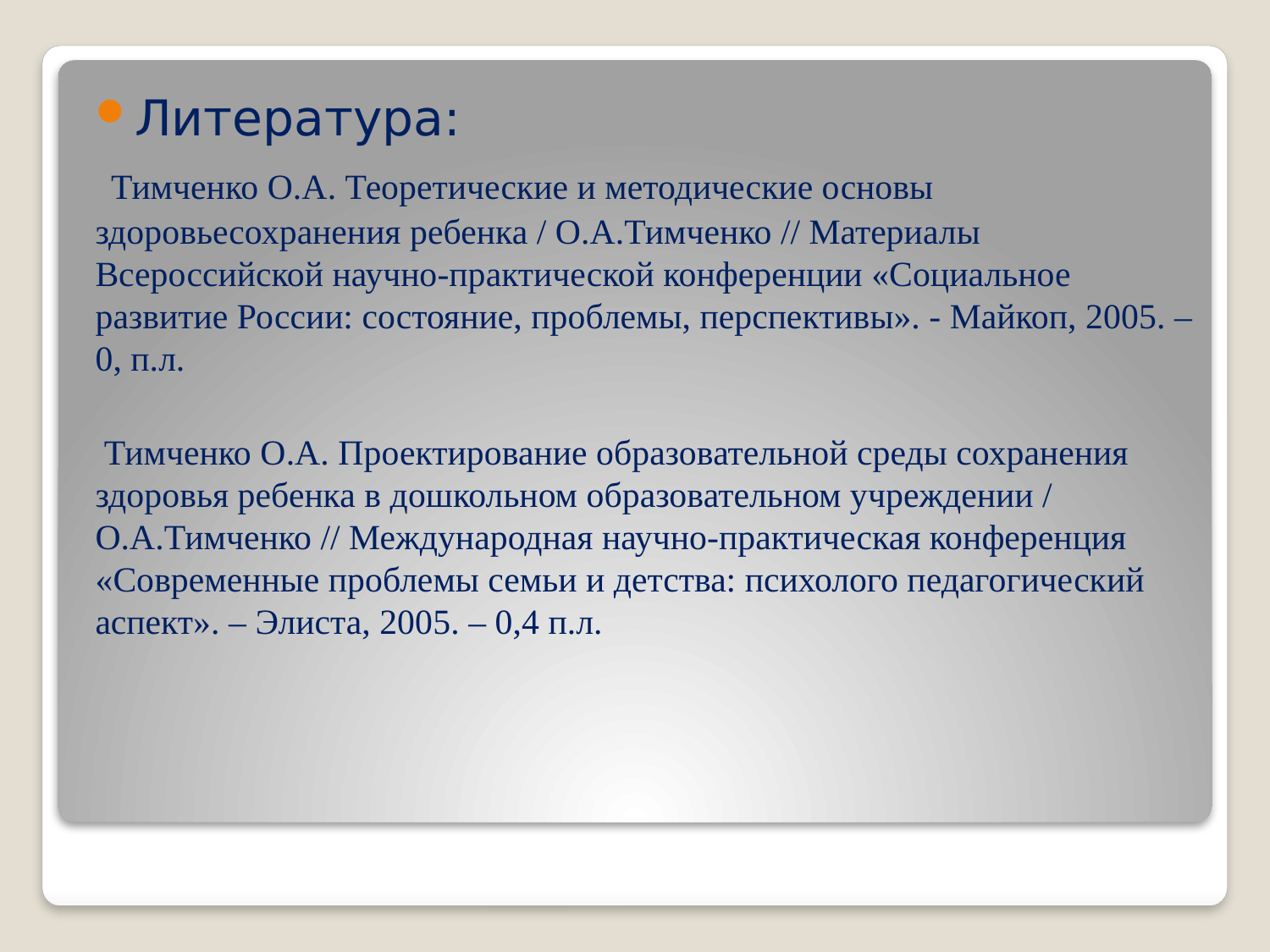

Литература:
 Тимченко О.А. Теоретические и методические основы здоровьесохранения ребенка / О.А.Тимченко // Материалы Всероссийской научно-практической конференции «Социальное развитие России: состояние, проблемы, перспективы». - Майкоп, 2005. – 0, п.л.

 Тимченко О.А. Проектирование образовательной среды сохранения здоровья ребенка в дошкольном образовательном учреждении / О.А.Тимченко // Международная научно-практическая конференция «Современные проблемы семьи и детства: психолого педагогический аспект». – Элиста, 2005. – 0,4 п.л.